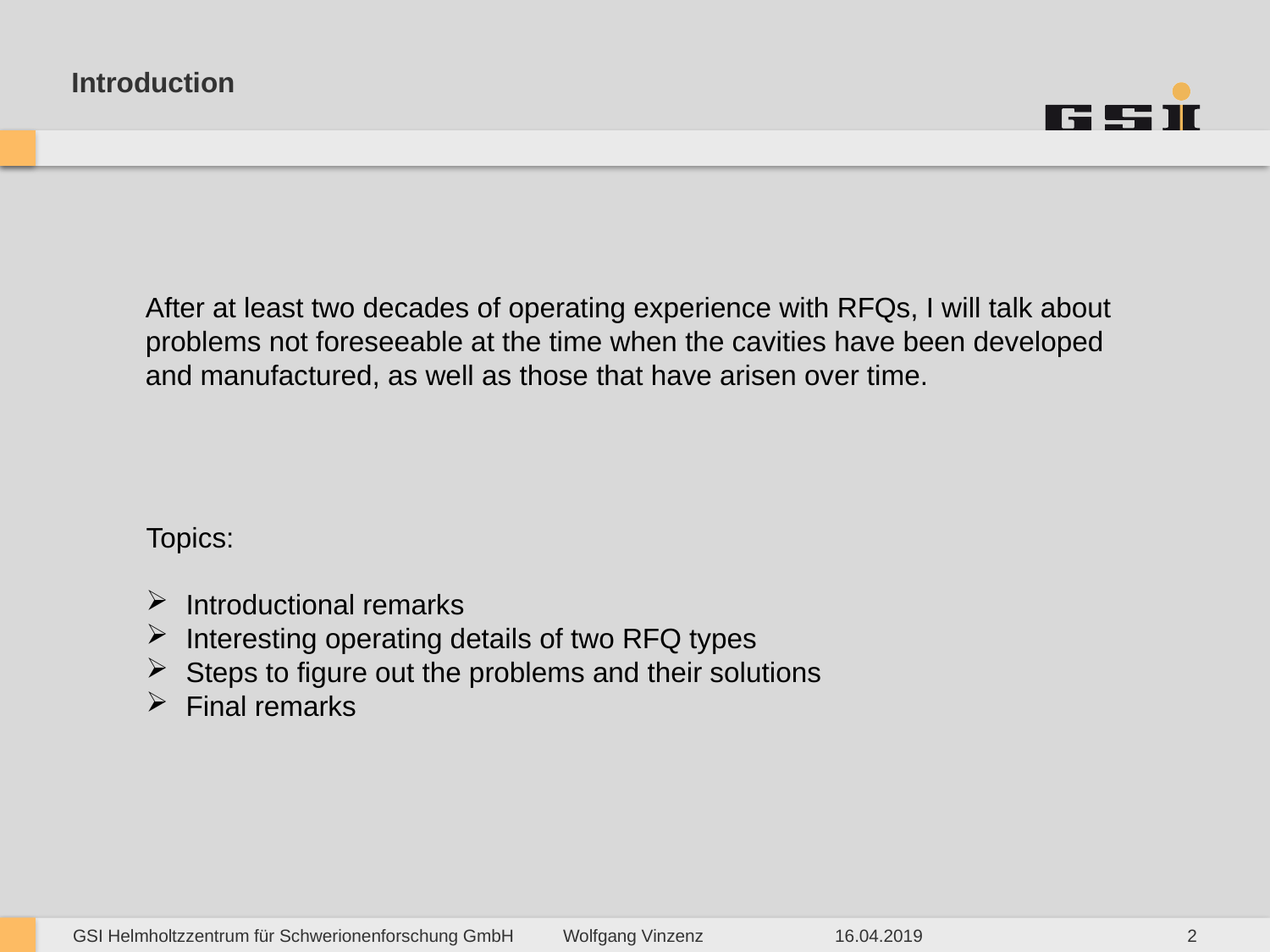

# Introduction
After at least two decades of operating experience with RFQs, I will talk about problems not foreseeable at the time when the cavities have been developed and manufactured, as well as those that have arisen over time.

Topics:

Introductional remarks
Interesting operating details of two RFQ types
Steps to figure out the problems and their solutions
Final remarks
2
Wolfgang Vinzenz                           16.04.2019